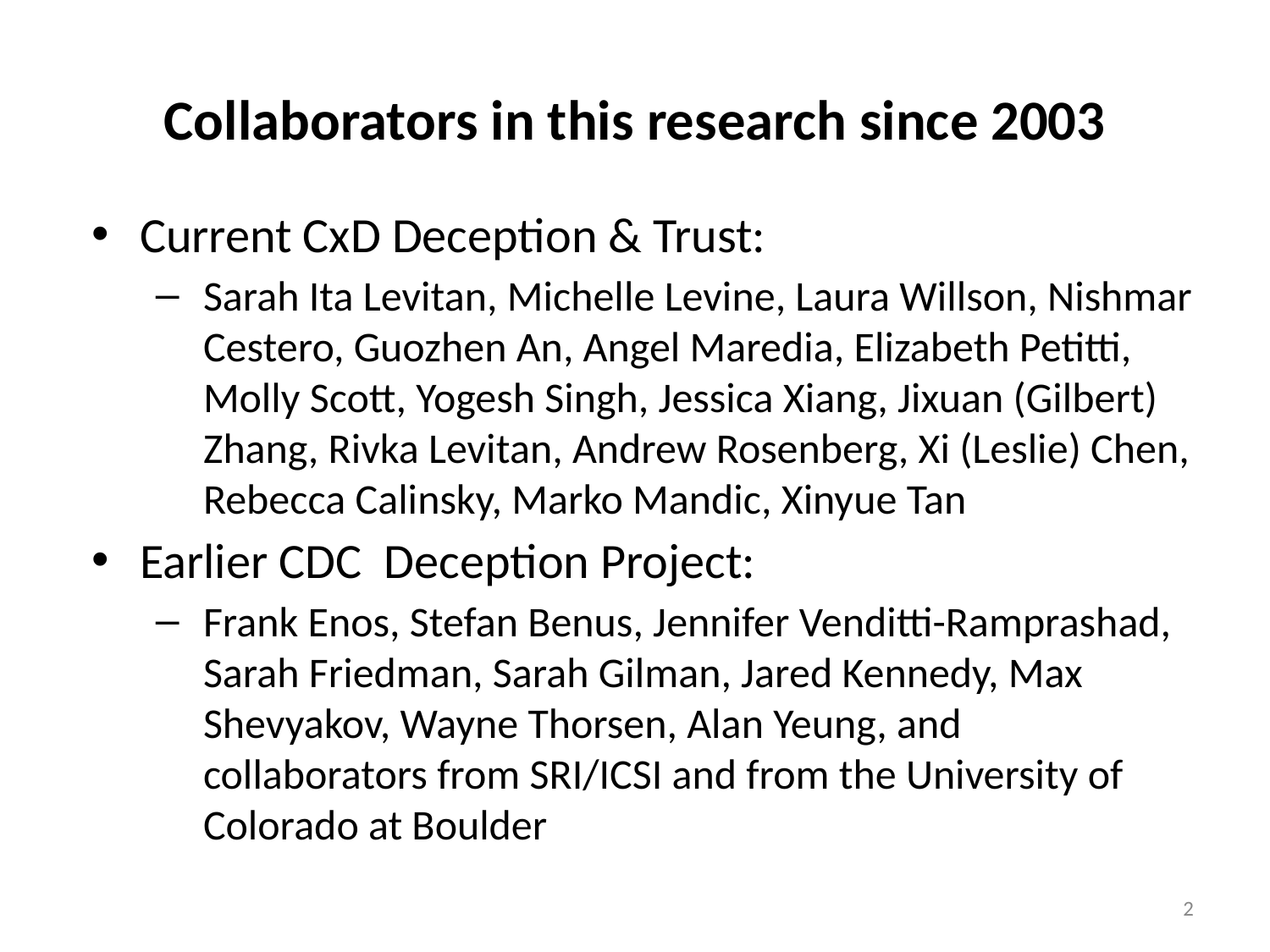

# Collaborators in this research since 2003
Current CxD Deception & Trust:
Sarah Ita Levitan, Michelle Levine, Laura Willson, Nishmar Cestero, Guozhen An, Angel Maredia, Elizabeth Petitti, Molly Scott, Yogesh Singh, Jessica Xiang, Jixuan (Gilbert) Zhang, Rivka Levitan, Andrew Rosenberg, Xi (Leslie) Chen, Rebecca Calinsky, Marko Mandic, Xinyue Tan
Earlier CDC  Deception Project:
Frank Enos, Stefan Benus, Jennifer Venditti-Ramprashad, Sarah Friedman, Sarah Gilman, Jared Kennedy, Max Shevyakov, Wayne Thorsen, Alan Yeung, and collaborators from SRI/ICSI and from the University of Colorado at Boulder

2